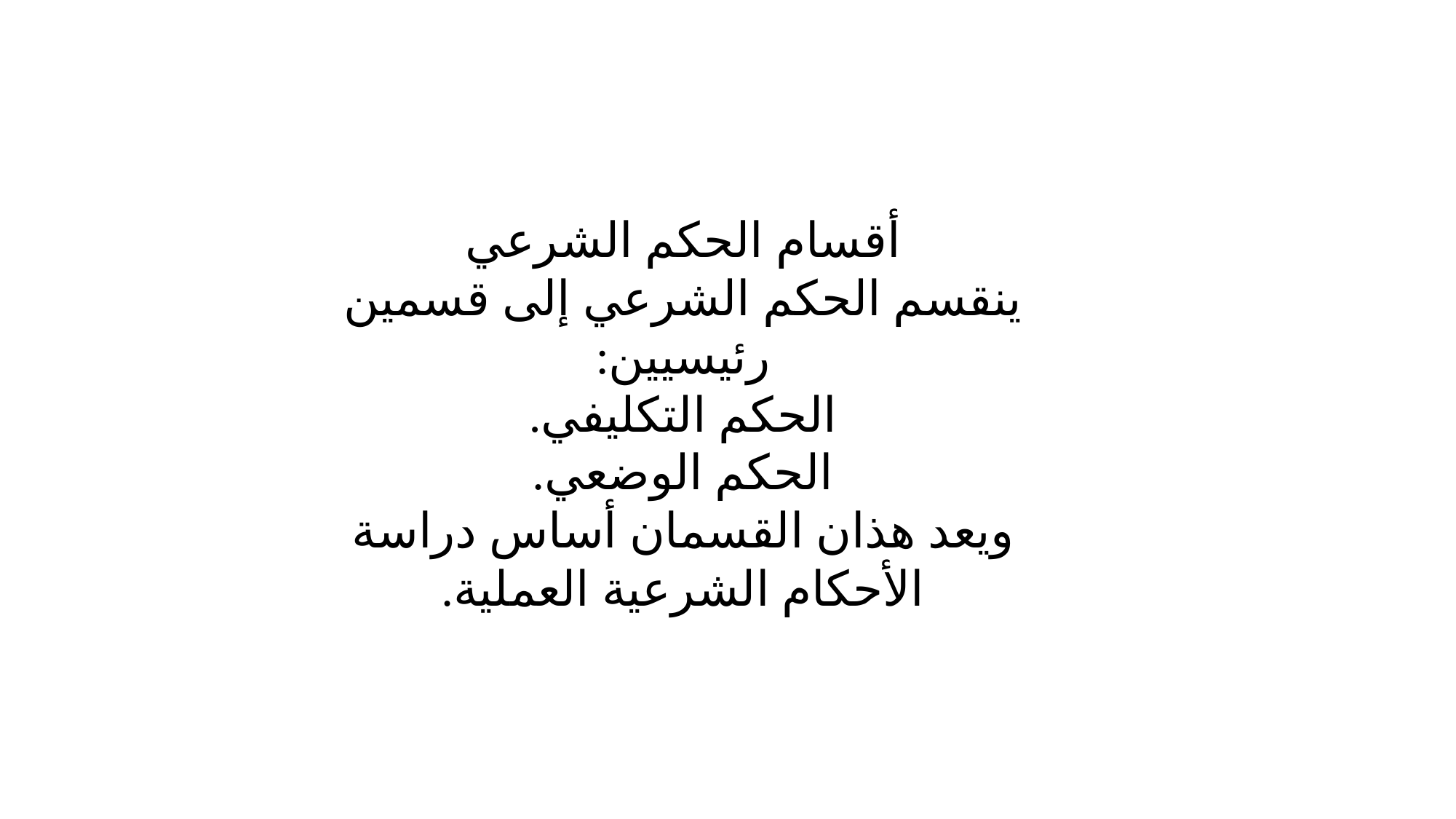

أقسام الحكم الشرعي
ينقسم الحكم الشرعي إلى قسمين رئيسيين:
الحكم التكليفي.
الحكم الوضعي.
ويعد هذان القسمان أساس دراسة الأحكام الشرعية العملية.